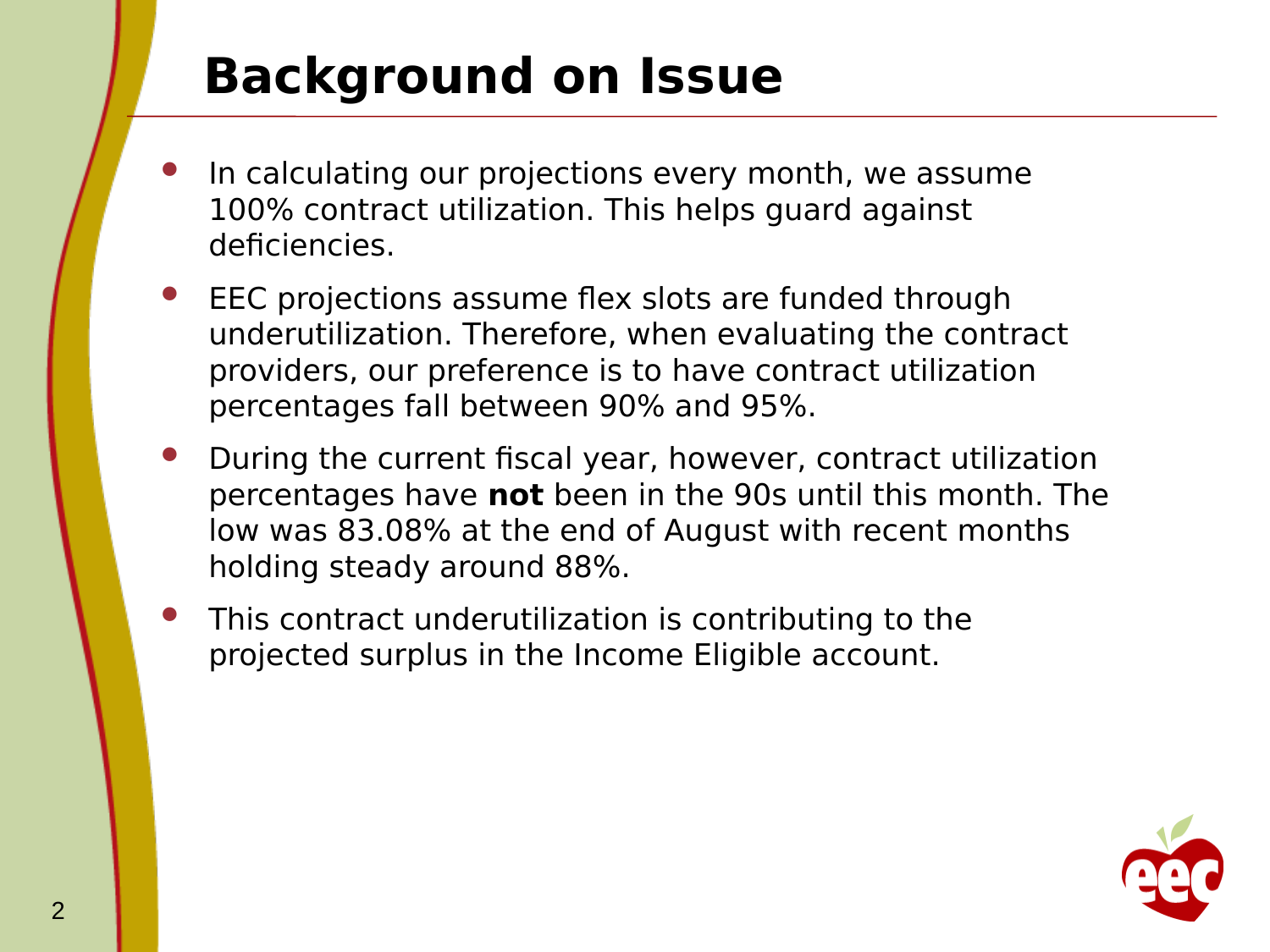

# Background on Issue
In calculating our projections every month, we assume 100% contract utilization. This helps guard against deficiencies.
EEC projections assume flex slots are funded through underutilization. Therefore, when evaluating the contract providers, our preference is to have contract utilization percentages fall between 90% and 95%.
During the current fiscal year, however, contract utilization percentages have not been in the 90s until this month. The low was 83.08% at the end of August with recent months holding steady around 88%.
This contract underutilization is contributing to the projected surplus in the Income Eligible account.
2